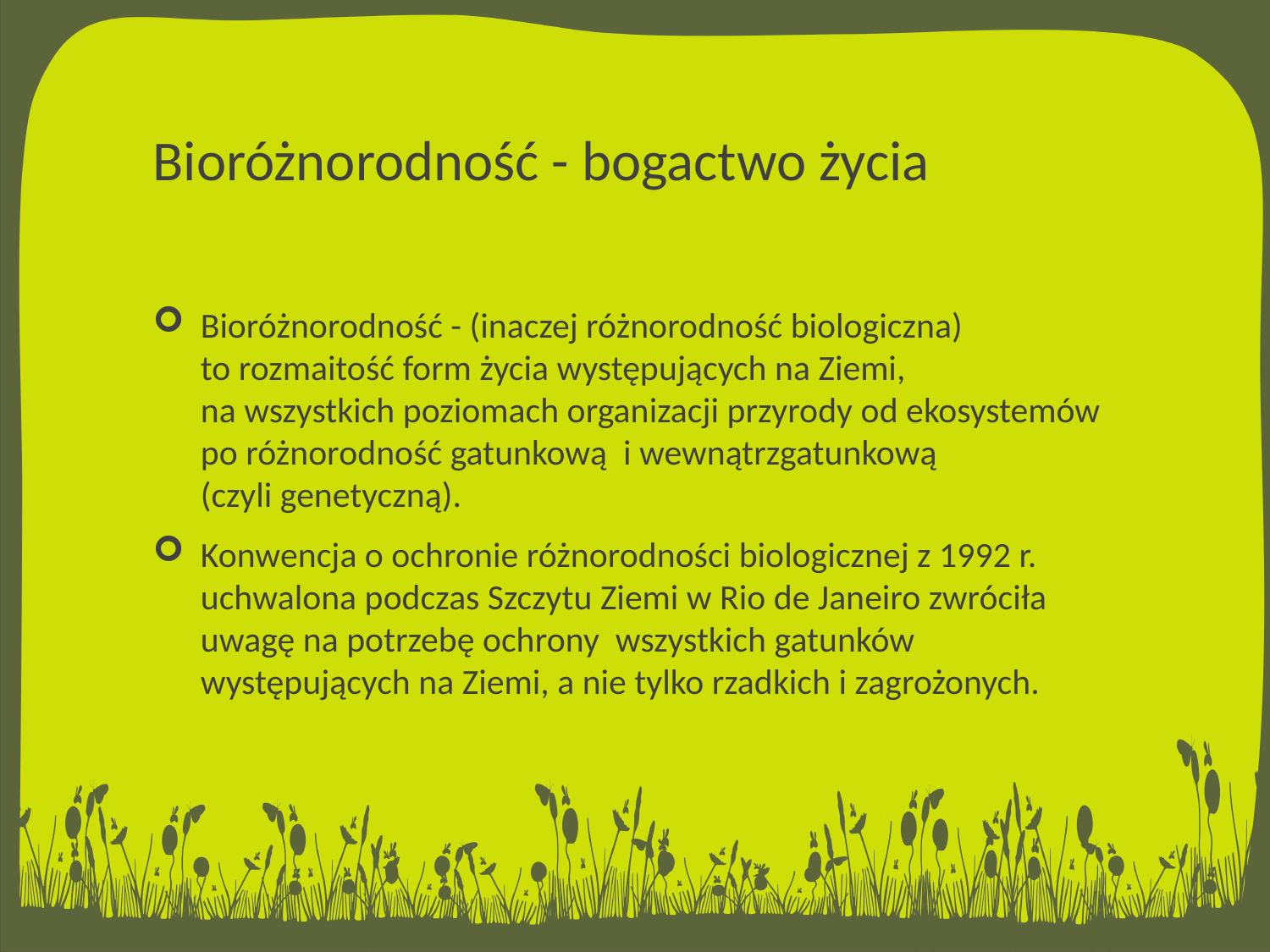

# Bioróżnorodność - bogactwo życia
Bioróżnorodność - (inaczej różnorodność biologiczna)
to rozmaitość form życia występujących na Ziemi,
na wszystkich poziomach organizacji przyrody od ekosystemów po różnorodność gatunkową  i wewnątrzgatunkową
(czyli genetyczną).
Konwencja o ochronie różnorodności biologicznej z 1992 r. uchwalona podczas Szczytu Ziemi w Rio de Janeiro zwróciła uwagę na potrzebę ochrony  wszystkich gatunków występujących na Ziemi, a nie tylko rzadkich i zagrożonych.